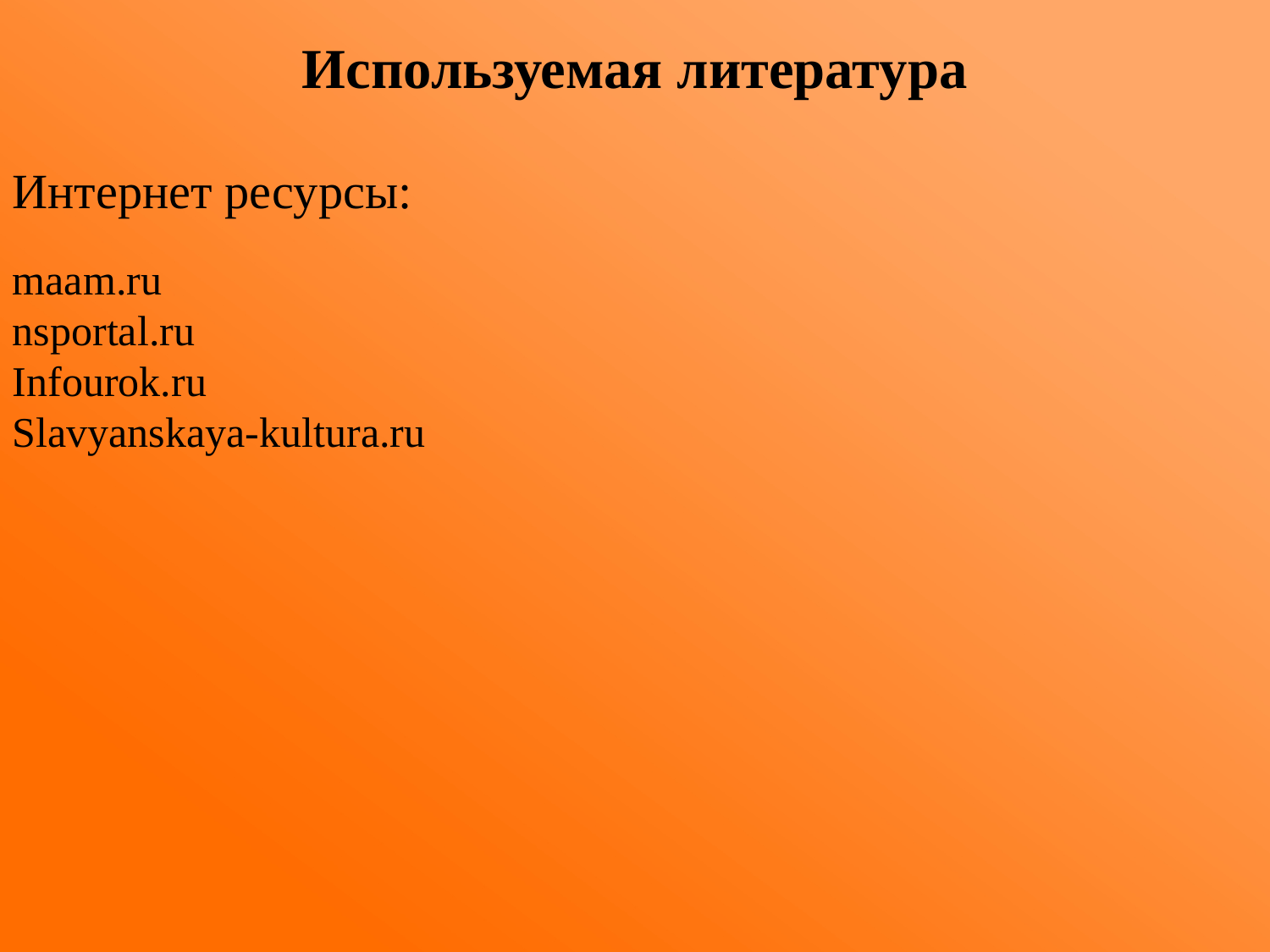

Используемая литература

Интернет ресурсы:
maam.ru
nsportal.ru
Infourok.ru
Slavyanskaya-kultura.ru